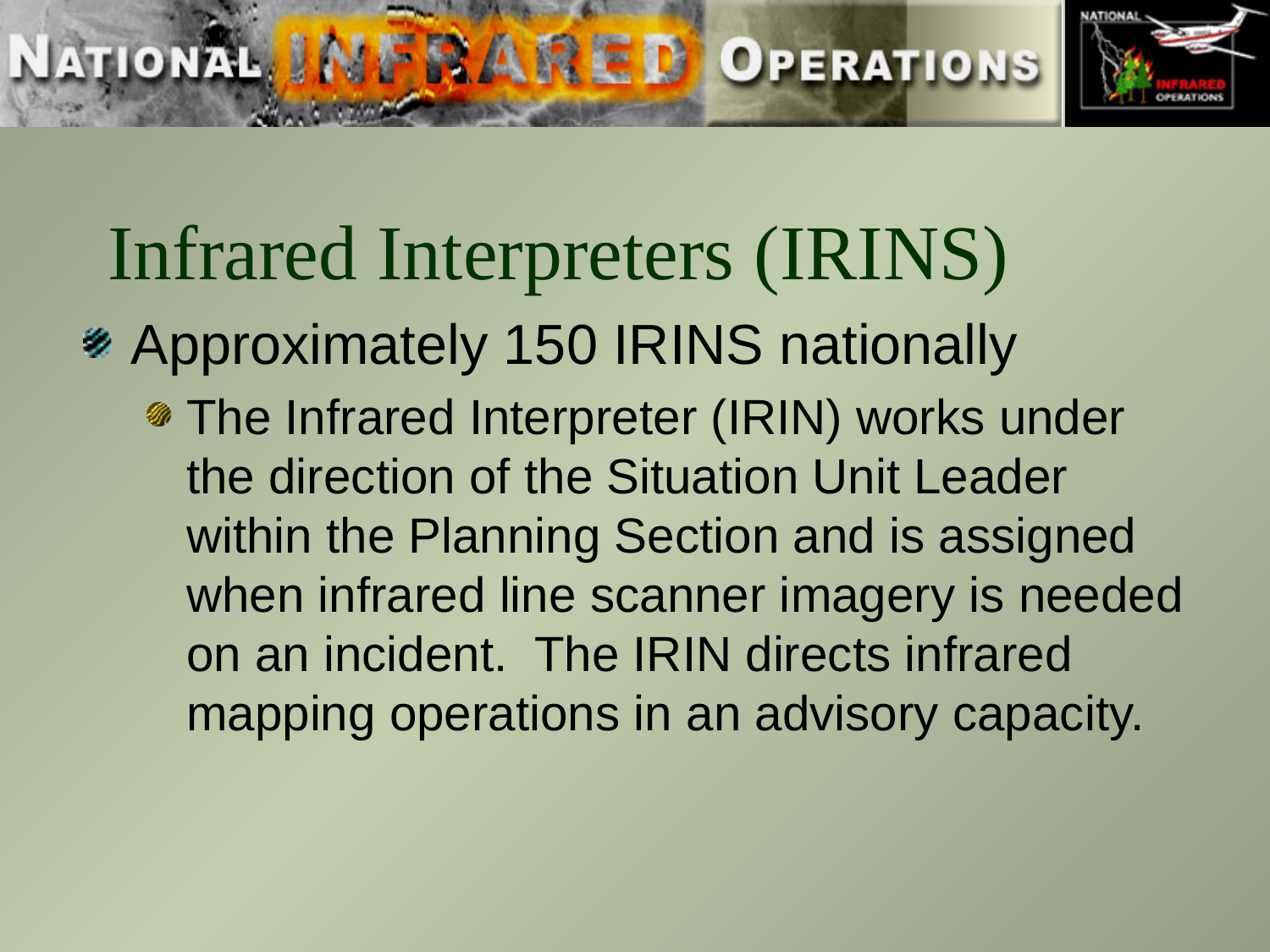

# Infrared Interpreters (IRINS)
Approximately 150 IRINS nationally
The Infrared Interpreter (IRIN) works under the direction of the Situation Unit Leader within the Planning Section and is assigned when infrared line scanner imagery is needed on an incident.  The IRIN directs infrared mapping operations in an advisory capacity.